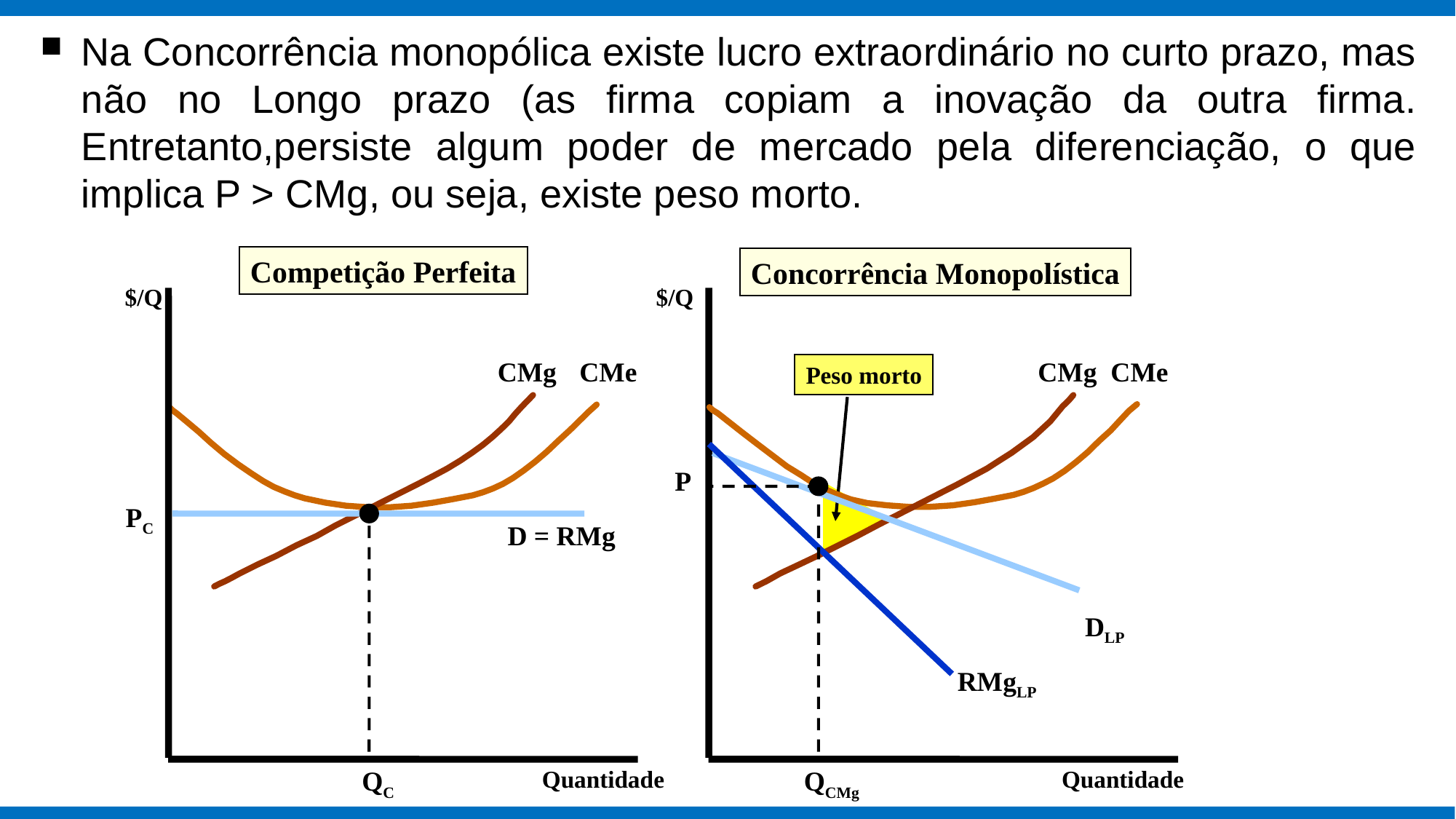

Na Concorrência monopólica existe lucro extraordinário no curto prazo, mas não no Longo prazo (as firma copiam a inovação da outra firma. Entretanto,persiste algum poder de mercado pela diferenciação, o que implica P > CMg, ou seja, existe peso morto.

Competição Perfeita
Concorrência Monopolística
$/Q
$/Q

CMg
CMe

CMg
CMe

Peso morto

DLP
RMgLP
P

QCMg
PC

QC
D = RMg

Quantidade
Quantidade